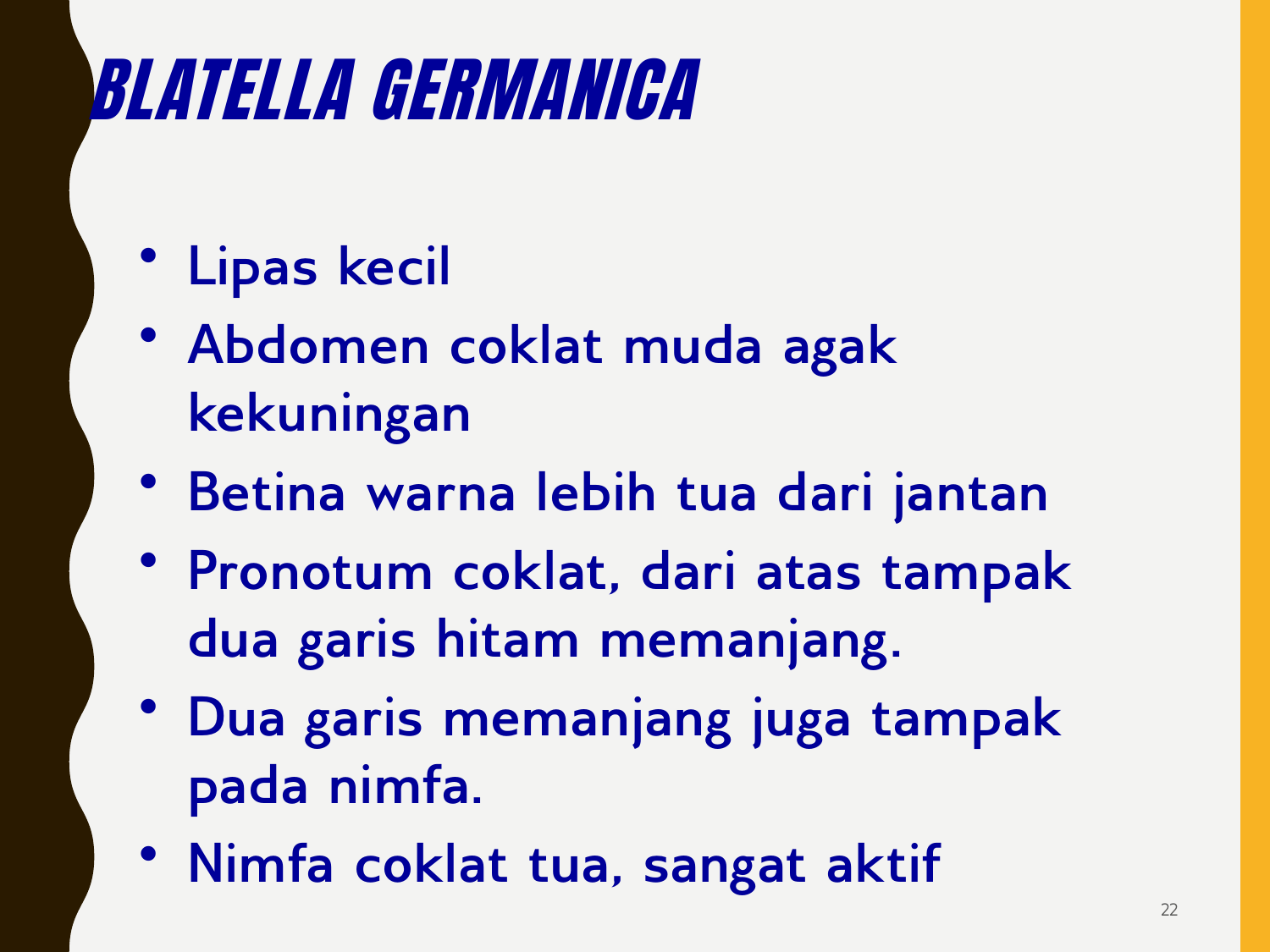

# Blatella germanica
Lipas kecil
Abdomen coklat muda agak kekuningan
Betina warna lebih tua dari jantan
Pronotum coklat, dari atas tampak dua garis hitam memanjang.
Dua garis memanjang juga tampak pada nimfa.
Nimfa coklat tua, sangat aktif
22